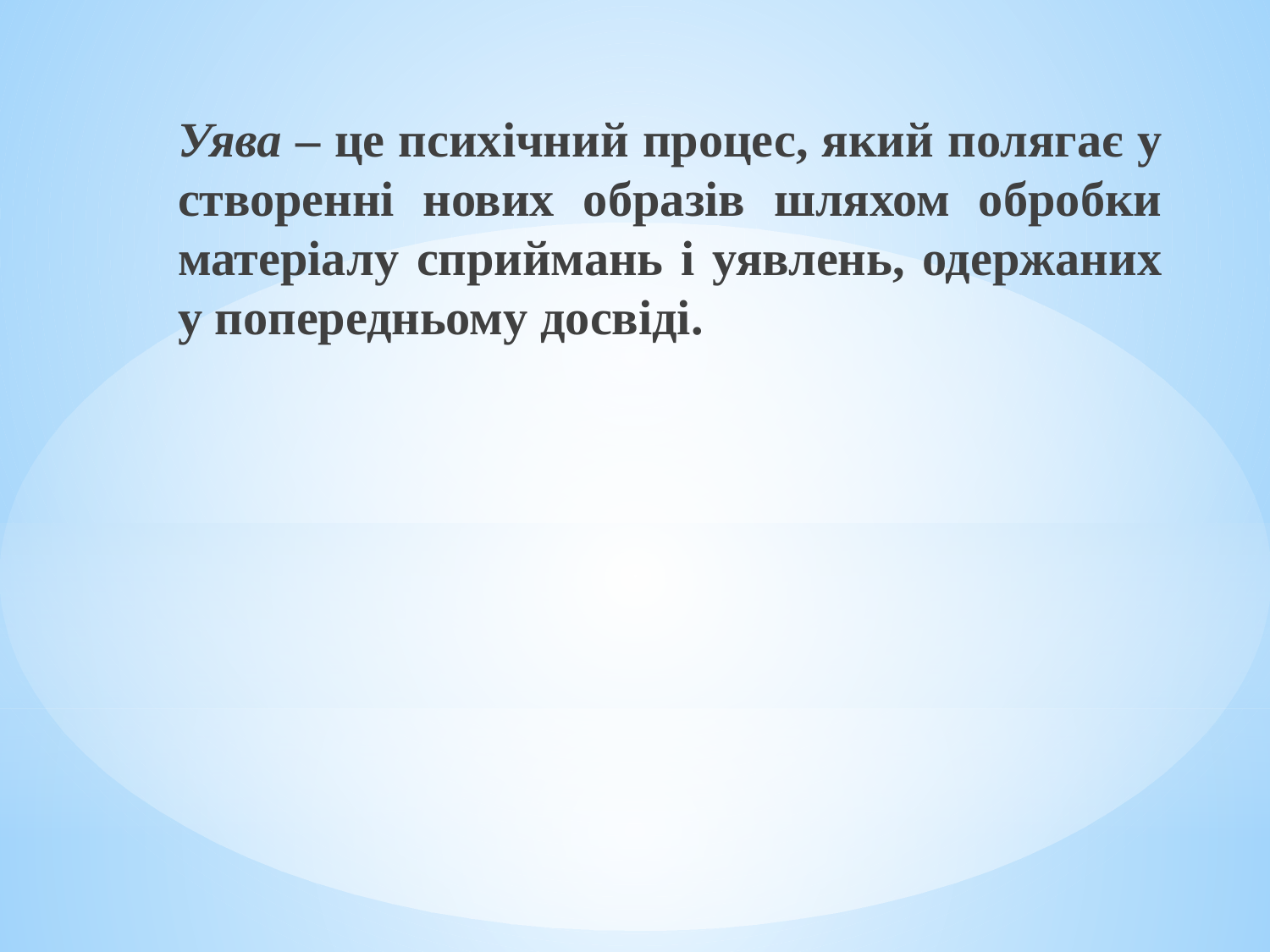

Уява – це психічний процес, який полягає у створенні нових образів шляхом обробки матеріалу сприймань і уявлень, одержаних у попередньому досвіді.